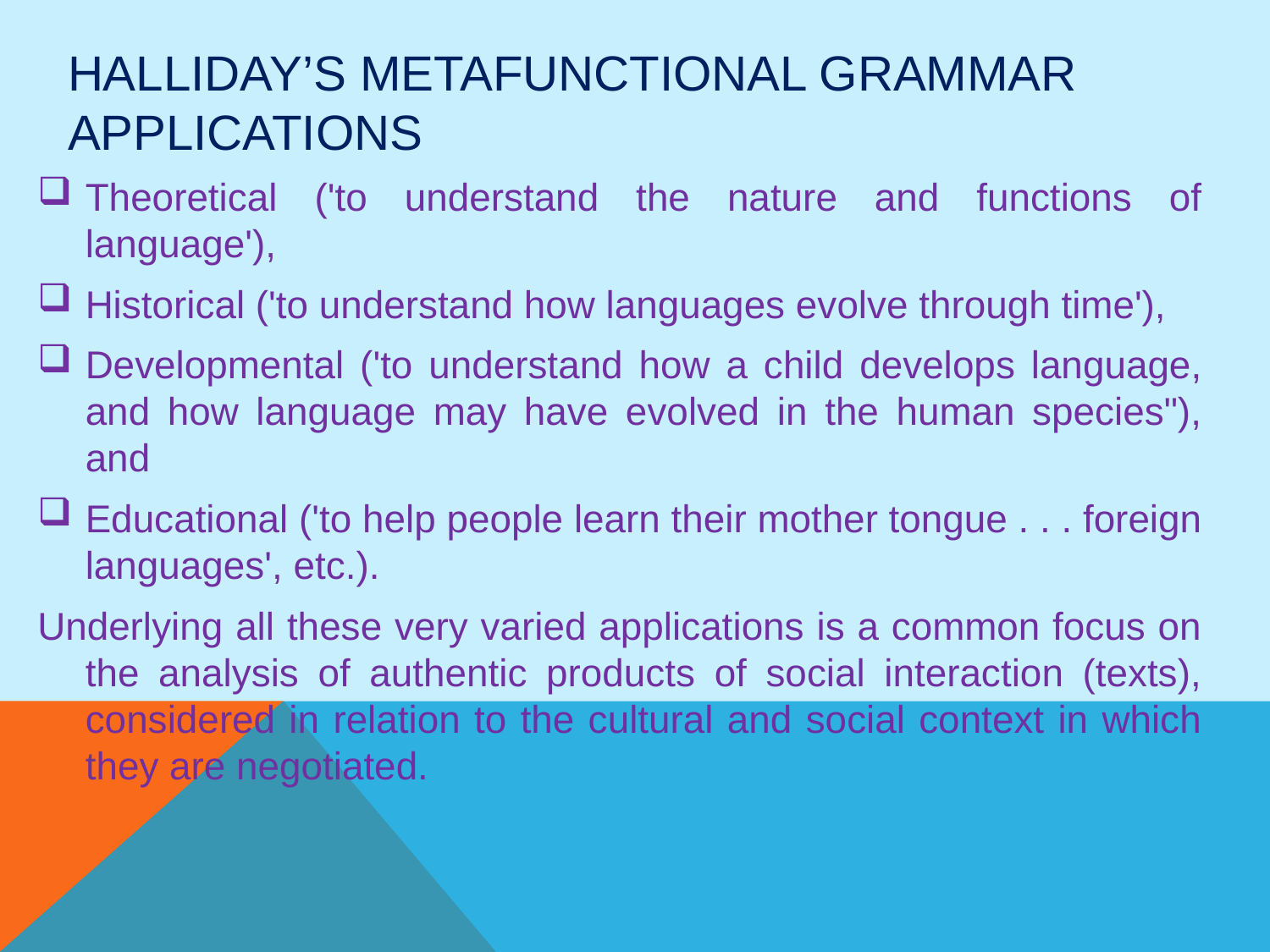

# Halliday’s metafunctional grammar applications
Theoretical ('to understand the nature and functions of language'),
Historical ('to understand how languages evolve through time'),
Developmental ('to understand how a child develops language, and how language may have evolved in the human species"), and
Educational ('to help people learn their mother tongue . . . foreign languages', etc.).
Underlying all these very varied applications is a common focus on the analysis of authentic products of social interaction (texts), considered in relation to the cultural and social context in which they are negotiated.